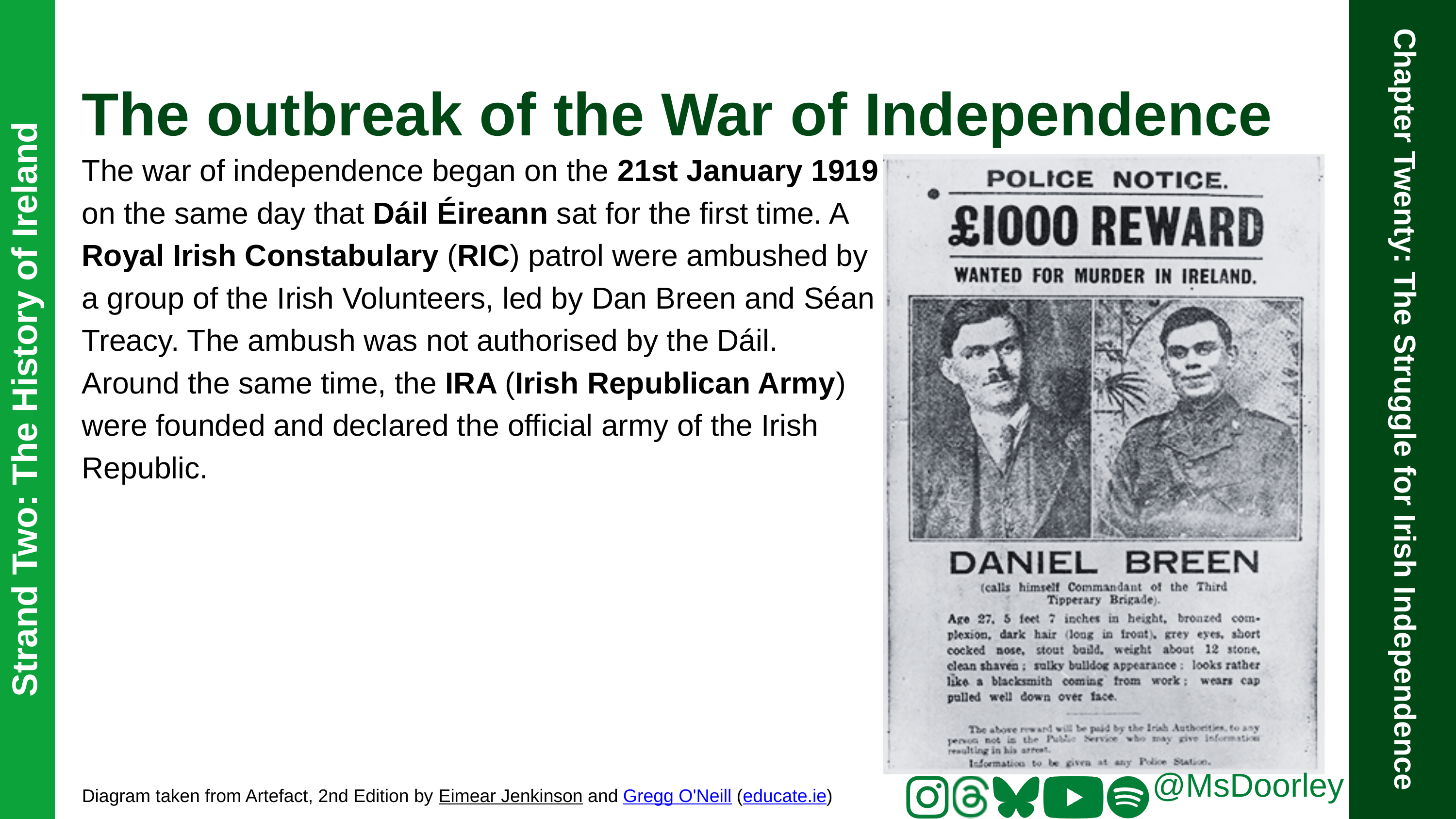

The outbreak of the War of Independence
The war of independence began on the 21st January 1919 on the same day that Dáil Éireann sat for the first time. A Royal Irish Constabulary (RIC) patrol were ambushed by a group of the Irish Volunteers, led by Dan Breen and Séan Treacy. The ambush was not authorised by the Dáil. Around the same time, the IRA (Irish Republican Army) were founded and declared the official army of the Irish Republic.

Strand Two: The History of Ireland
Chapter Twenty: The Struggle for Irish Independence

@MsDoorley
Diagram taken from Artefact, 2nd Edition by Eimear Jenkinson and Gregg O'Neill (educate.ie)